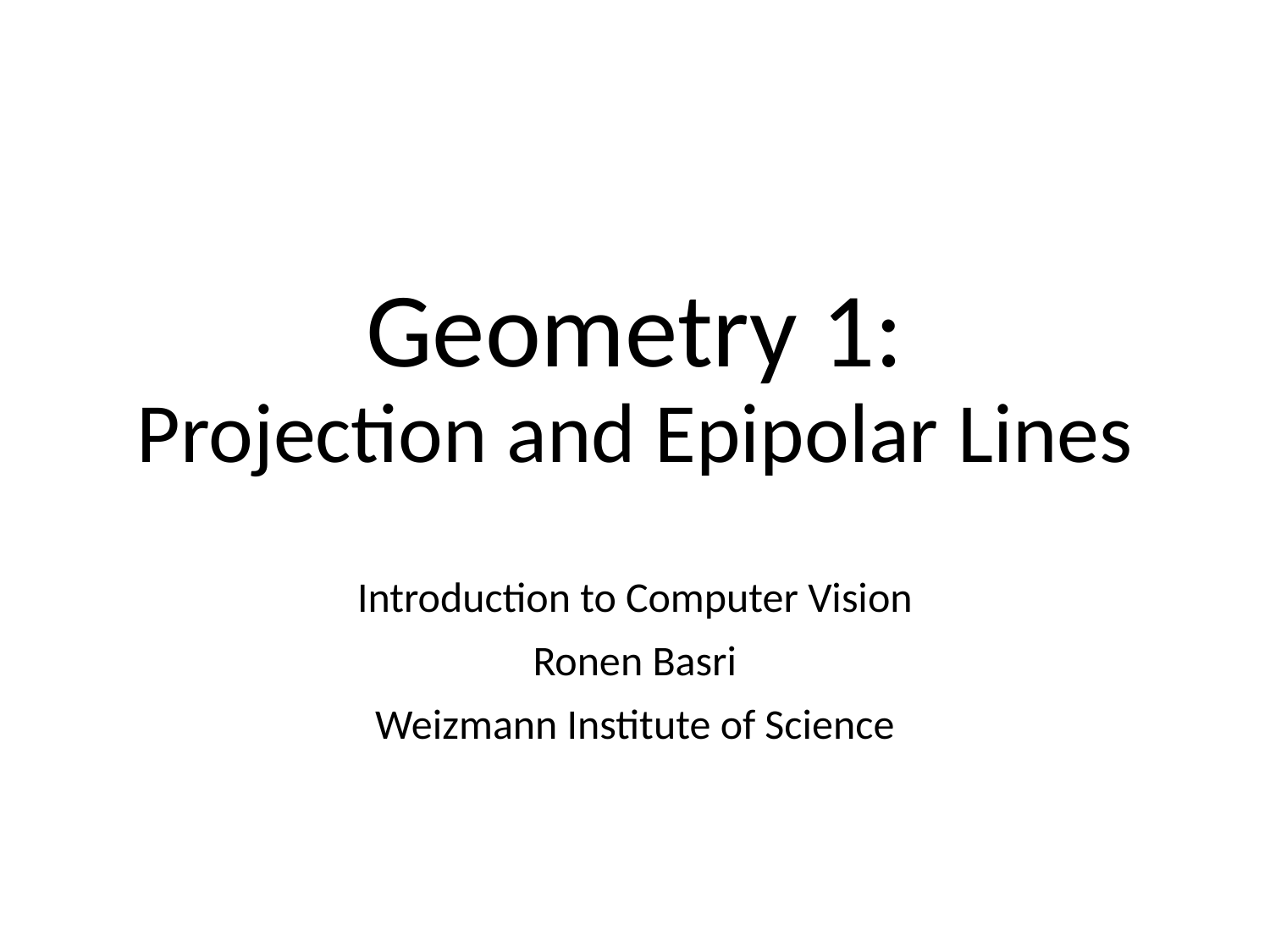

# Geometry 1: Projection and Epipolar Lines
Introduction to Computer Vision
Ronen Basri
Weizmann Institute of Science